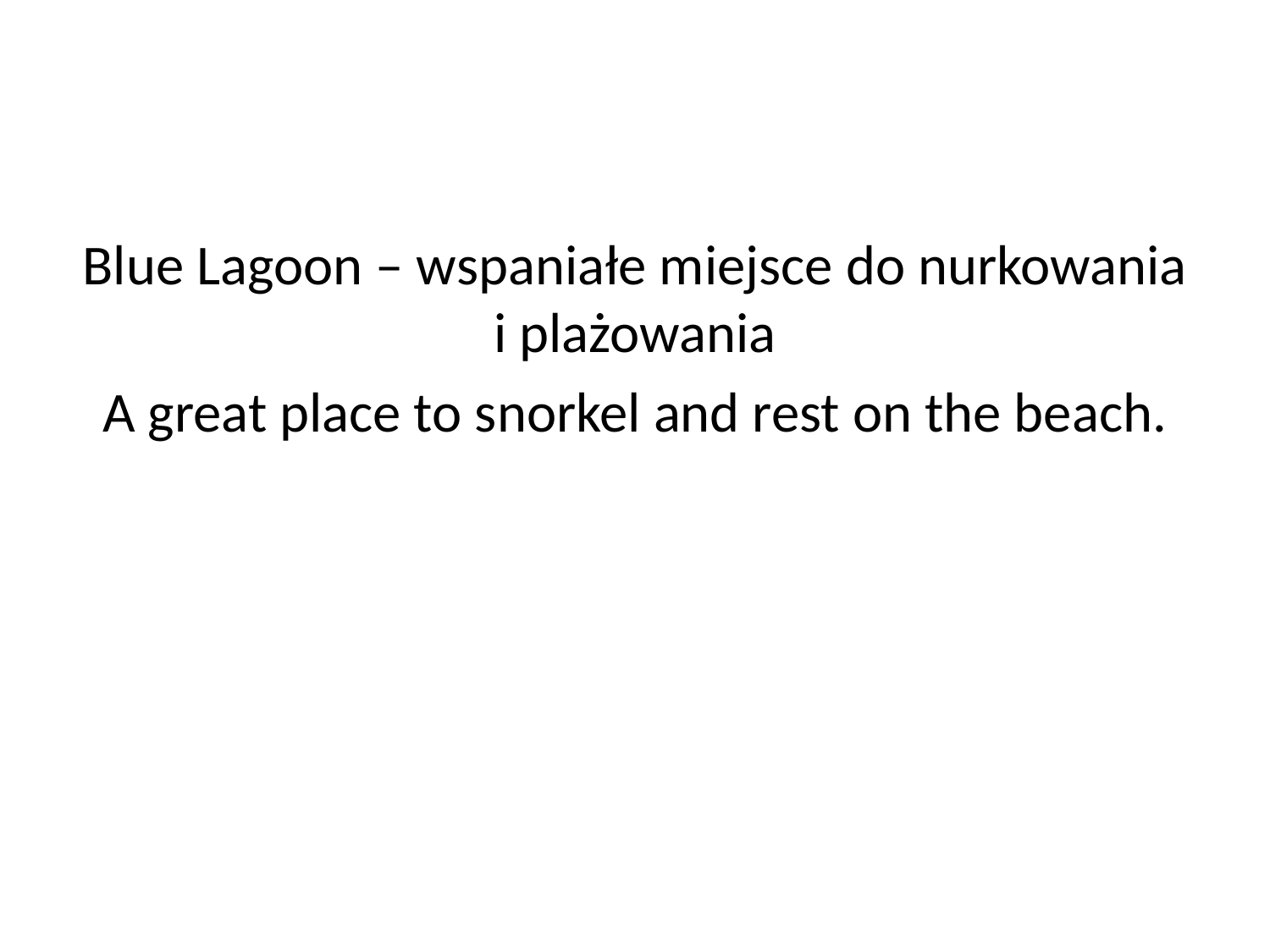

Blue Lagoon – wspaniałe miejsce do nurkowania i plażowania
A great place to snorkel and rest on the beach.